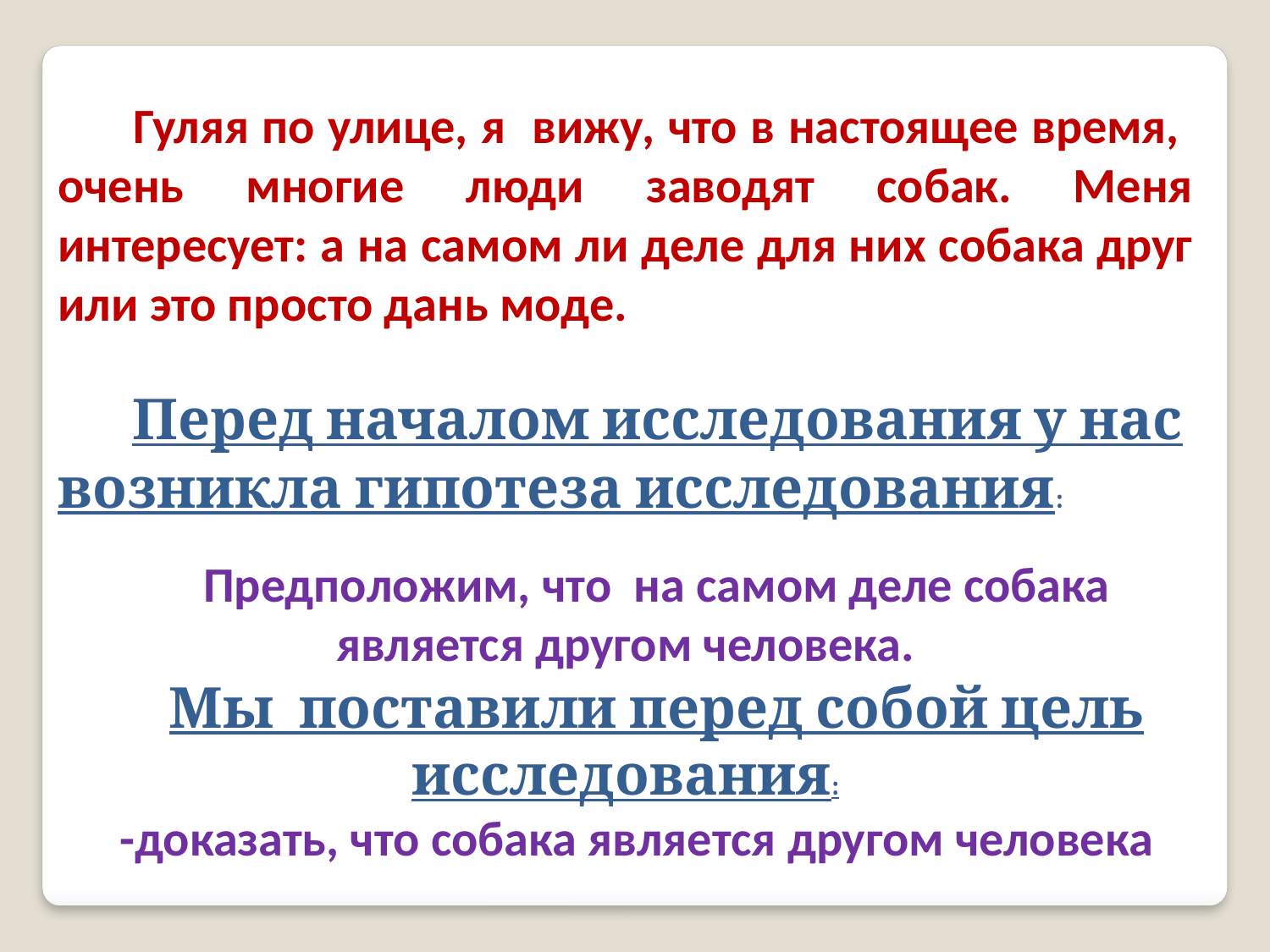

Гуляя по улице, я  вижу, что в настоящее время,  очень многие люди заводят собак. Меня интересует: а на самом ли деле для них собака друг или это просто дань моде.

 Перед началом исследования у нас возникла гипотеза исследования:

Предположим, что  на самом деле собака является другом человека.
Мы  поставили перед собой цель исследования:
-доказать, что собака является другом человека